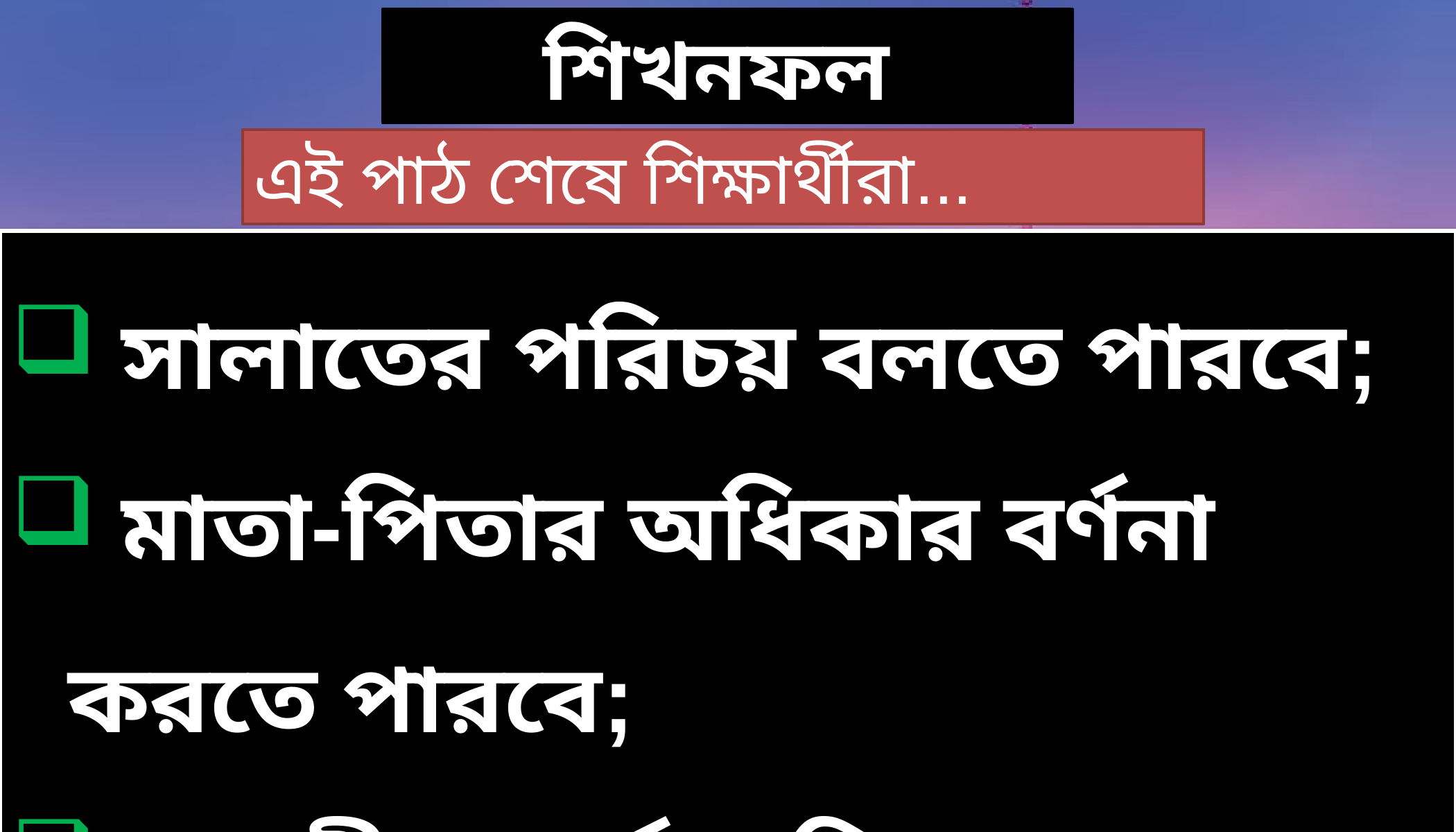

শিখনফল
এই পাঠ শেষে শিক্ষার্থীরা...
 সালাতের পরিচয় বলতে পারবে;
 মাতা-পিতার অধিকার বর্ণনা করতে পারবে;
 আরবী শব্দার্থ ও বিশ্লেষণ করতে পারবে;